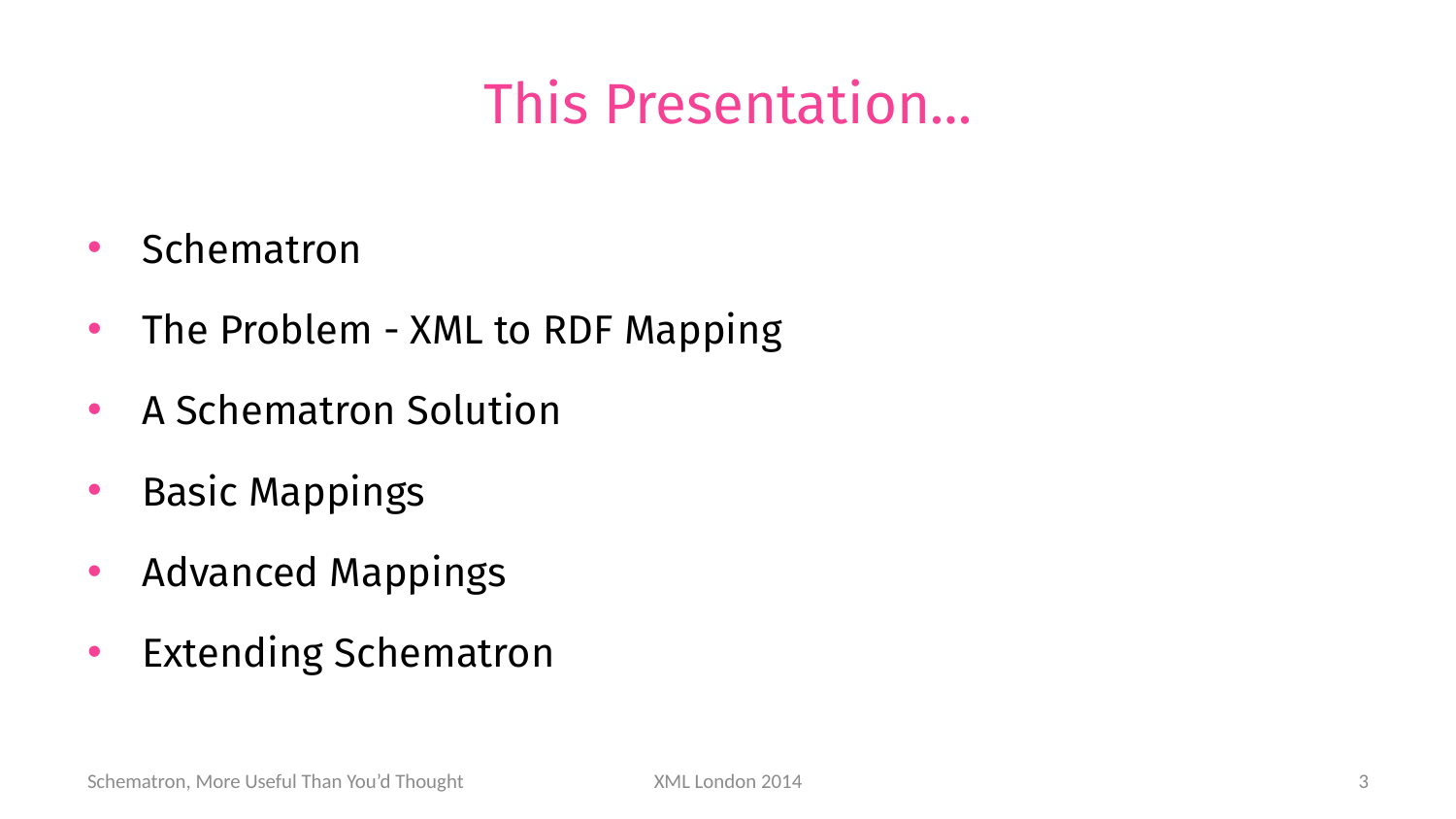

# This Presentation…
Schematron
The Problem - XML to RDF Mapping
A Schematron Solution
Basic Mappings
Advanced Mappings
Extending Schematron
Schematron, More Useful Than You’d Thought
XML London 2014
3